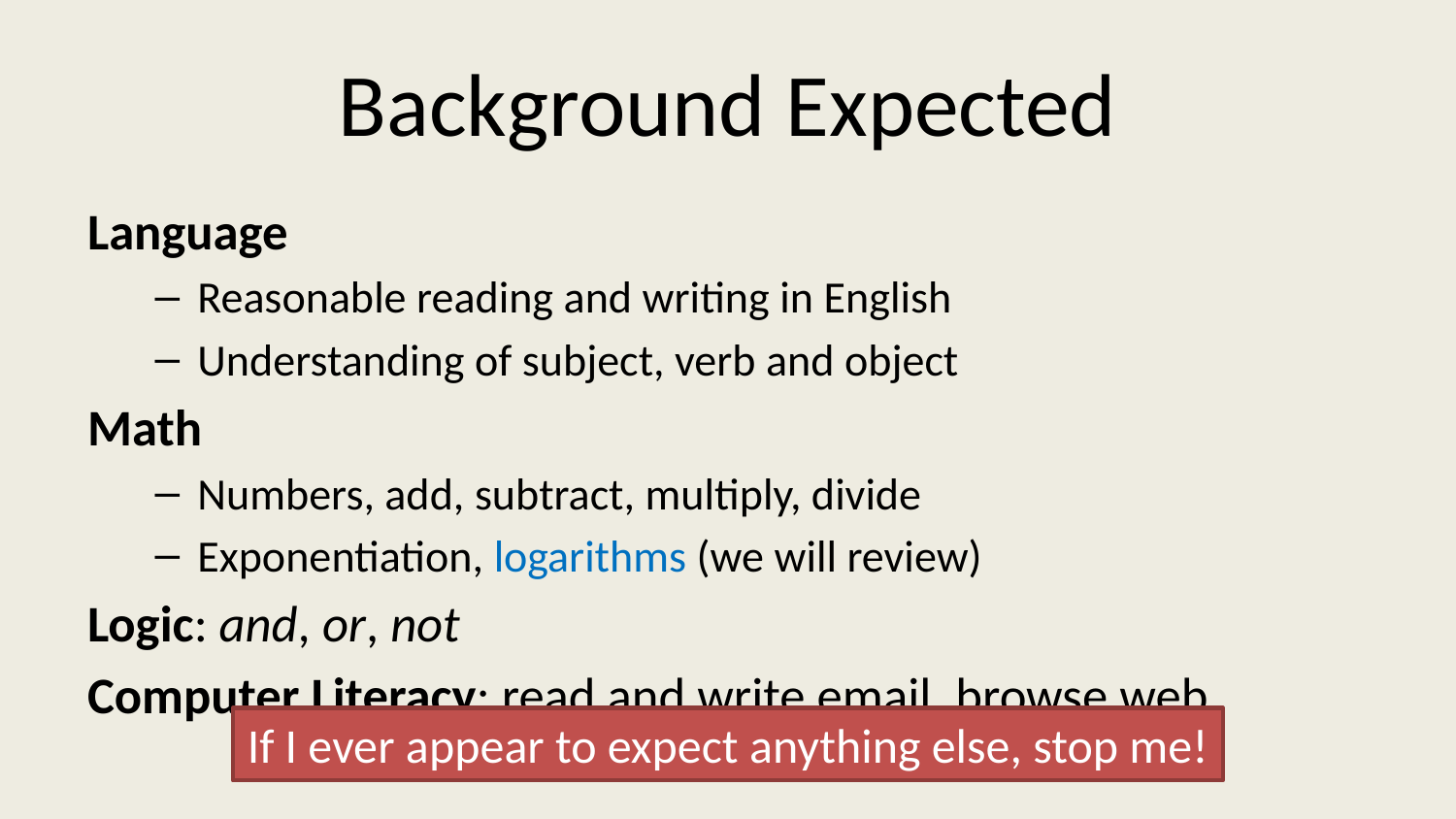

# Background Expected
Language
Reasonable reading and writing in English
Understanding of subject, verb and object
Math
Numbers, add, subtract, multiply, divide
Exponentiation, logarithms (we will review)
Logic: and, or, not
Computer Literacy: read and write email, browse web
If I ever appear to expect anything else, stop me!